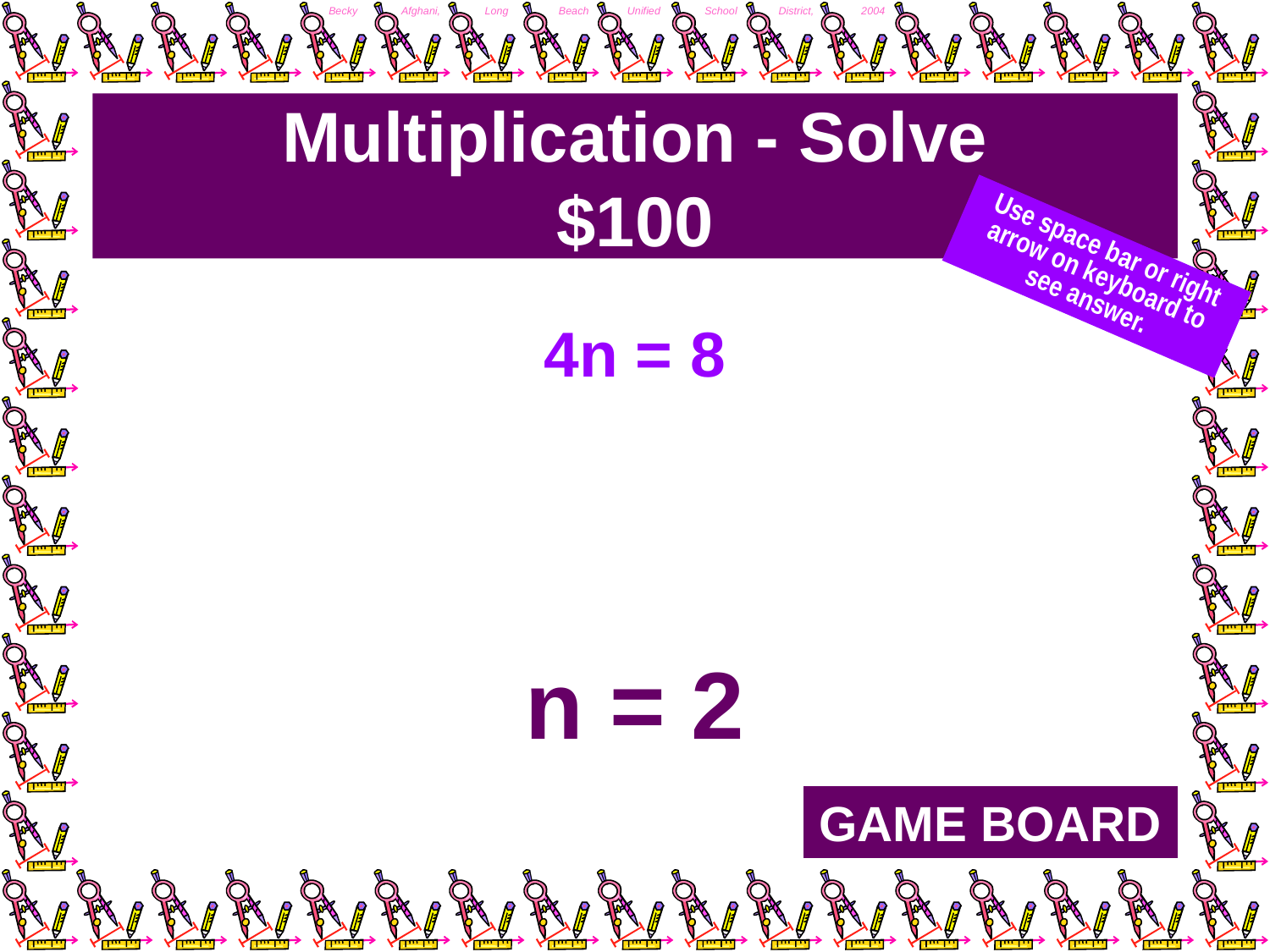

# Multiplication - Solve $100
Use space bar or right arrow on keyboard to see answer.
4n = 8
n = 2
GAME BOARD